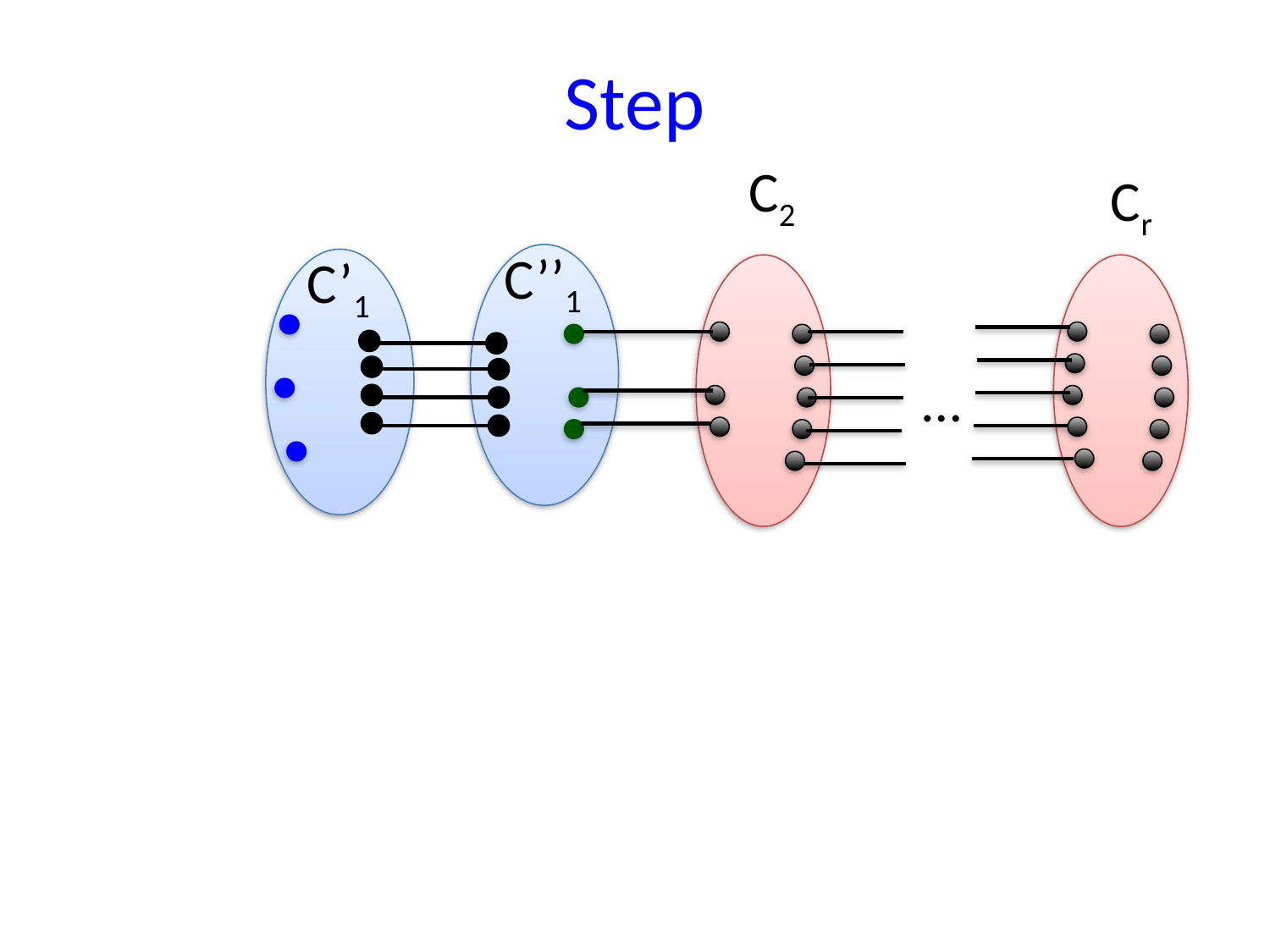

# Step
C2
Cr
C’’1
C’1

…